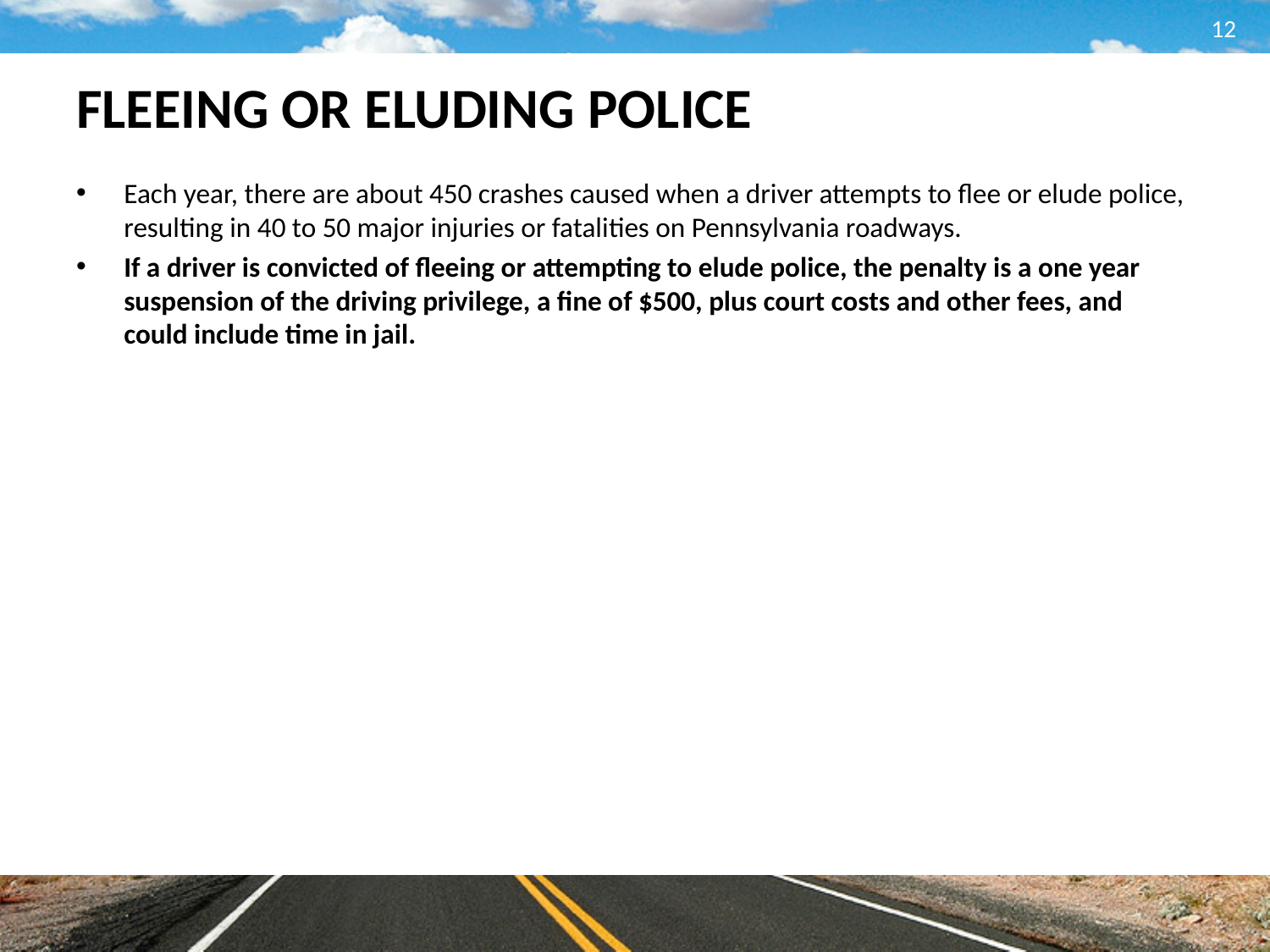

12
# FLEEING OR ELUDING POLICE
Each year, there are about 450 crashes caused when a driver attempts to flee or elude police, resulting in 40 to 50 major injuries or fatalities on Pennsylvania roadways.
If a driver is convicted of fleeing or attempting to elude police, the penalty is a one year suspension of the driving privilege, a fine of $500, plus court costs and other fees, and could include time in jail.